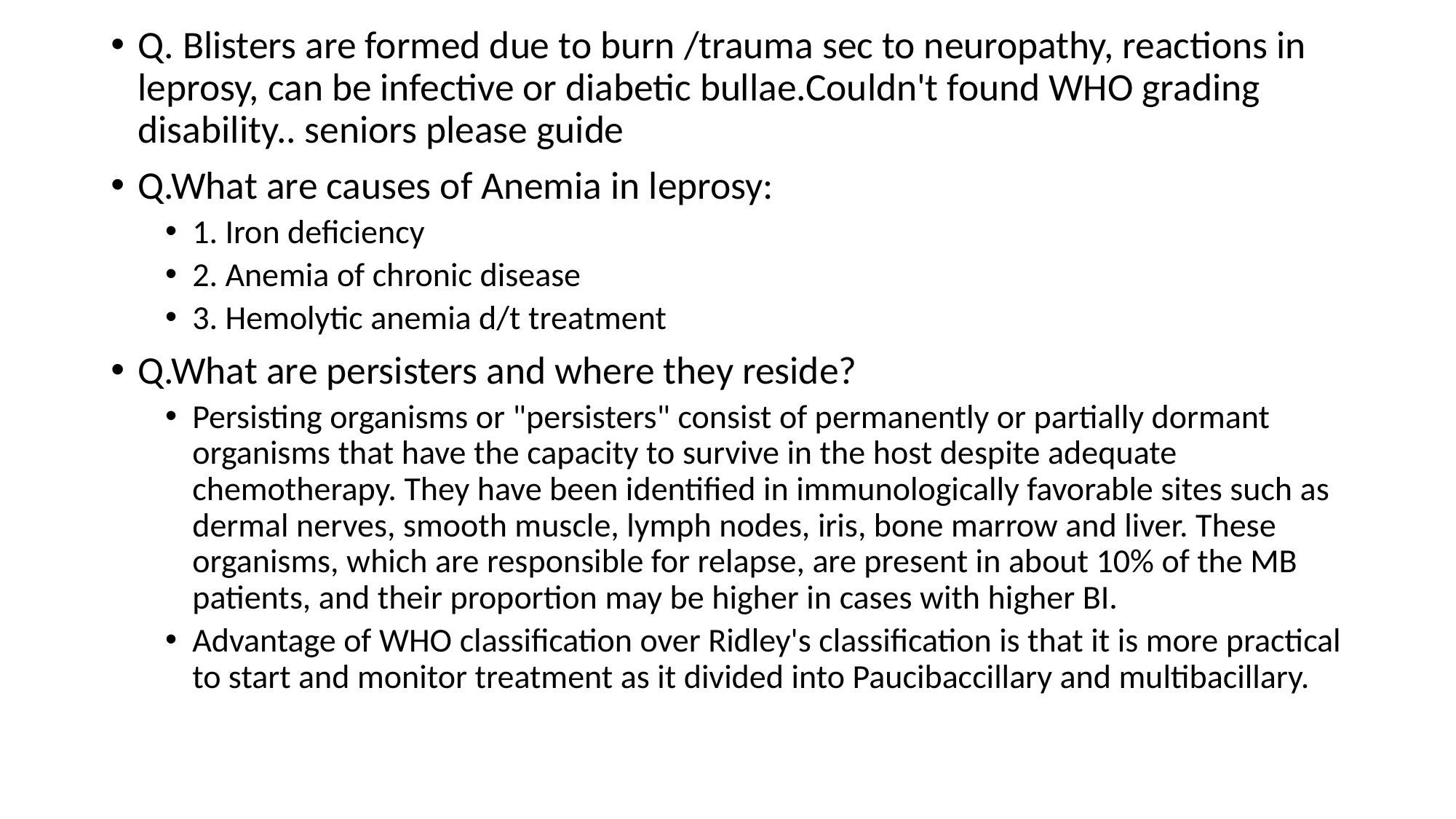

Q. Blisters are formed due to burn /trauma sec to neuropathy, reactions in leprosy, can be infective or diabetic bullae.Couldn't found WHO grading disability.. seniors please guide
Q.What are causes of Anemia in leprosy:
1. Iron deficiency
2. Anemia of chronic disease
3. Hemolytic anemia d/t treatment
Q.What are persisters and where they reside?
Persisting organisms or "persisters" consist of permanently or partially dormant organisms that have the capacity to survive in the host despite adequate chemotherapy. They have been identified in immunologically favorable sites such as dermal nerves, smooth muscle, lymph nodes, iris, bone marrow and liver. These organisms, which are responsible for relapse, are present in about 10% of the MB patients, and their proportion may be higher in cases with higher BI.
Advantage of WHO classification over Ridley's classification is that it is more practical to start and monitor treatment as it divided into Paucibaccillary and multibacillary.